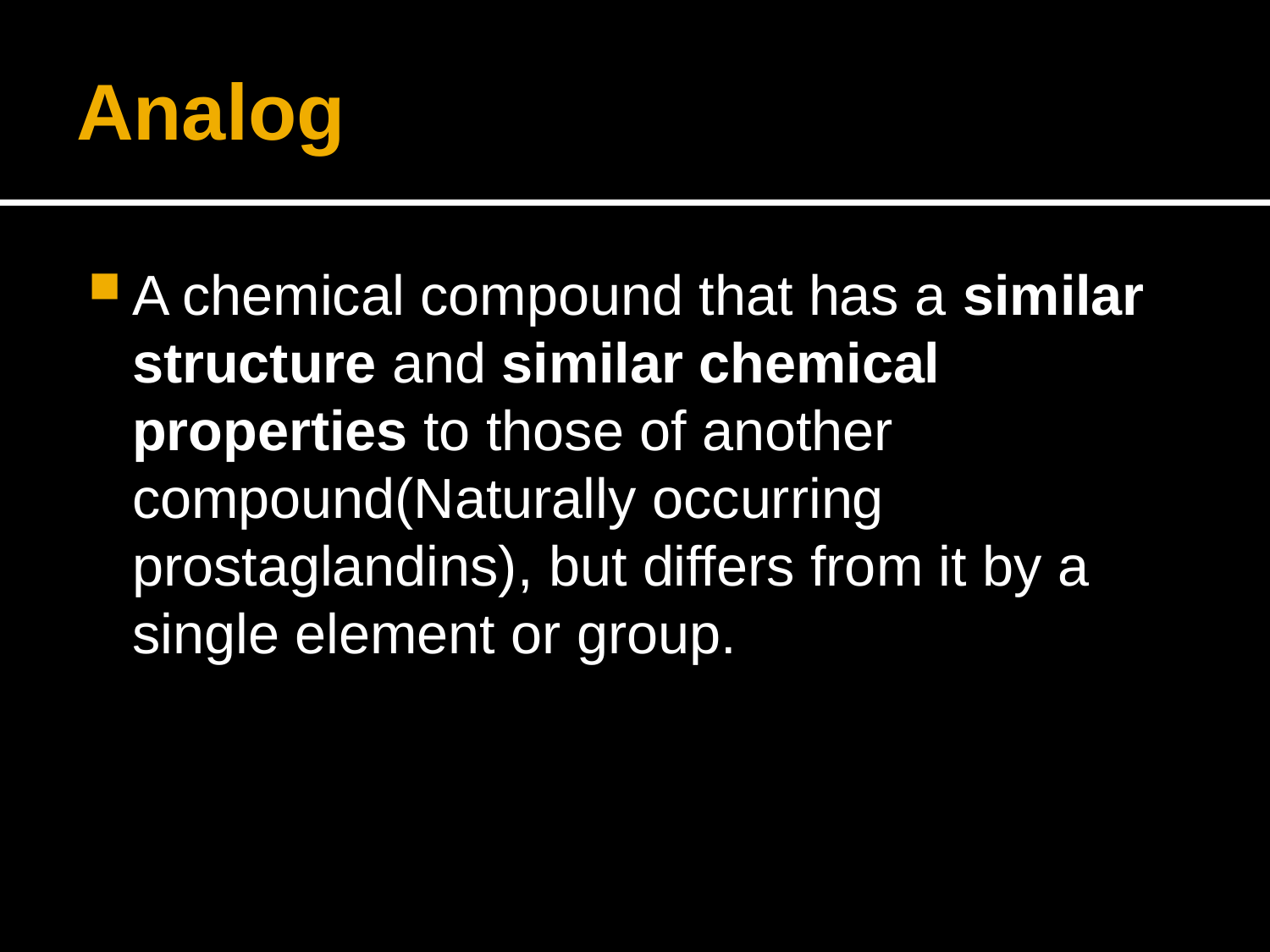

# Analog
A chemical compound that has a similar structure and similar chemical properties to those of another compound(Naturally occurring prostaglandins), but differs from it by a single element or group.